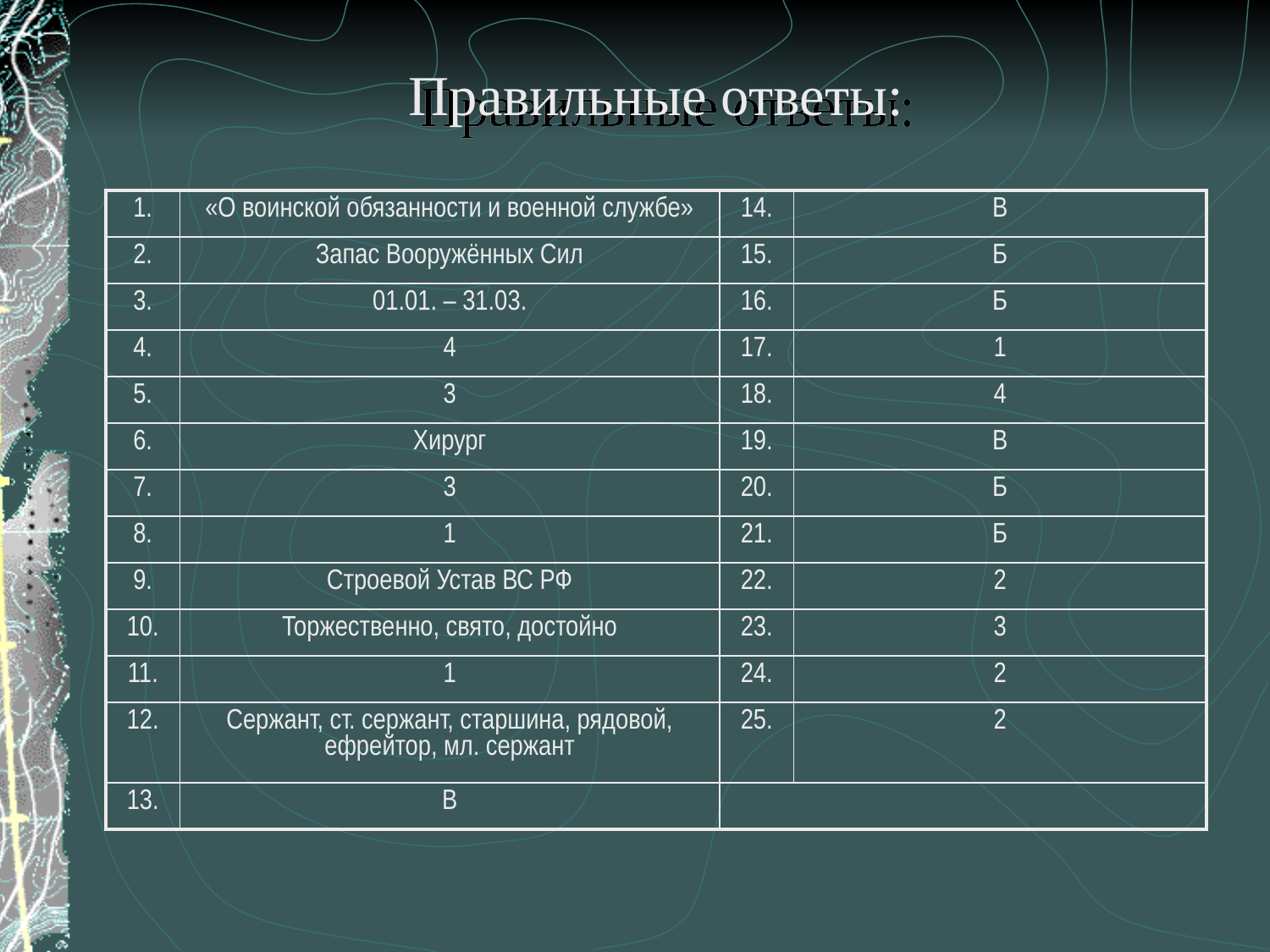

Правильные ответы:
| 1. | «О воинской обязанности и военной службе» | 14. | В |
| --- | --- | --- | --- |
| 2. | Запас Вооружённых Сил | 15. | Б |
| 3. | 01.01. – 31.03. | 16. | Б |
| 4. | 4 | 17. | 1 |
| 5. | 3 | 18. | 4 |
| 6. | Хирург | 19. | В |
| 7. | 3 | 20. | Б |
| 8. | 1 | 21. | Б |
| 9. | Строевой Устав ВС РФ | 22. | 2 |
| 10. | Торжественно, свято, достойно | 23. | 3 |
| 11. | 1 | 24. | 2 |
| 12. | Сержант, ст. сержант, старшина, рядовой, ефрейтор, мл. сержант | 25. | 2 |
| 13. | В |  |  |